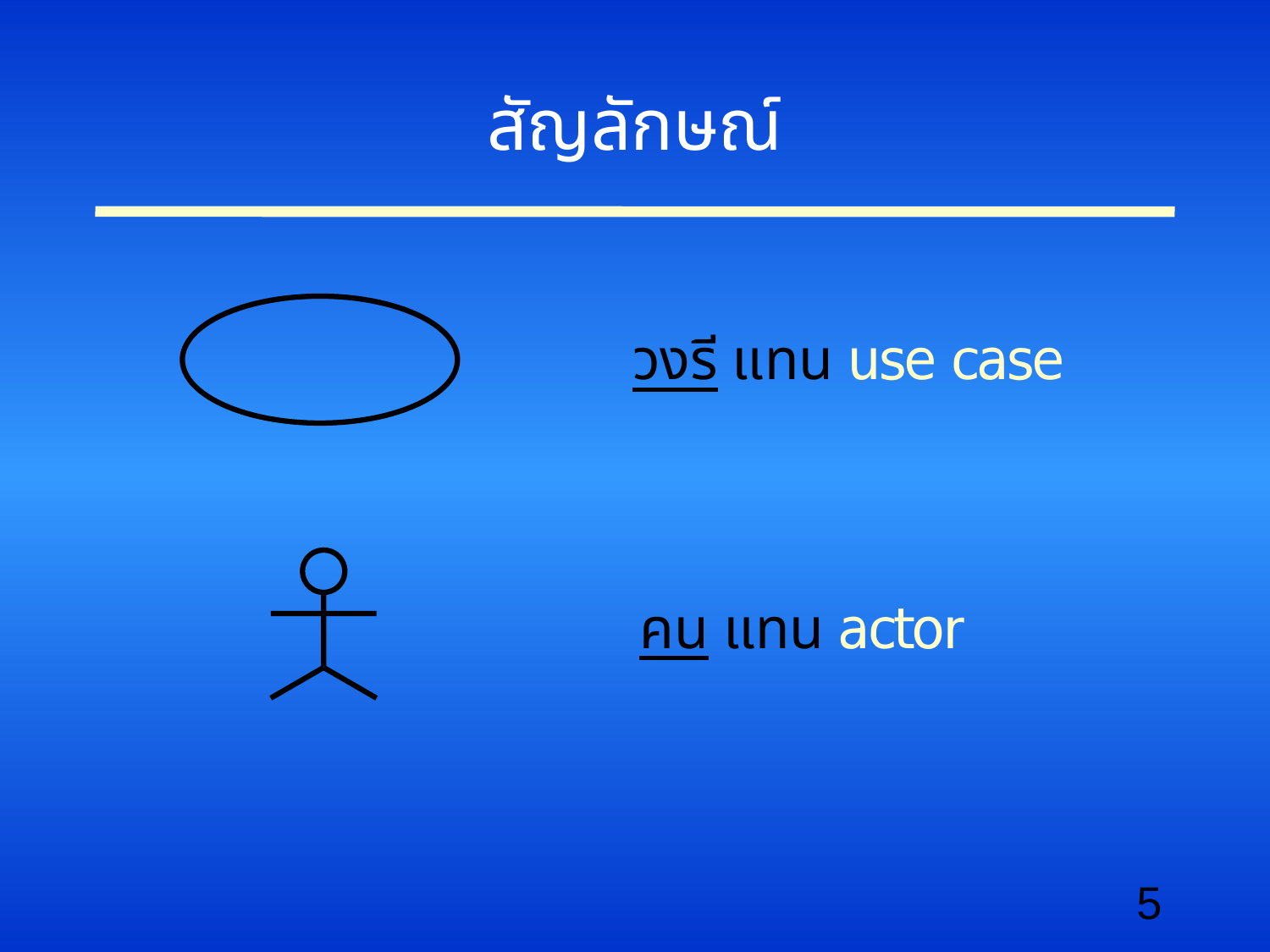

# สัญลักษณ์

วงรี แทน use case

คน แทน actor
5